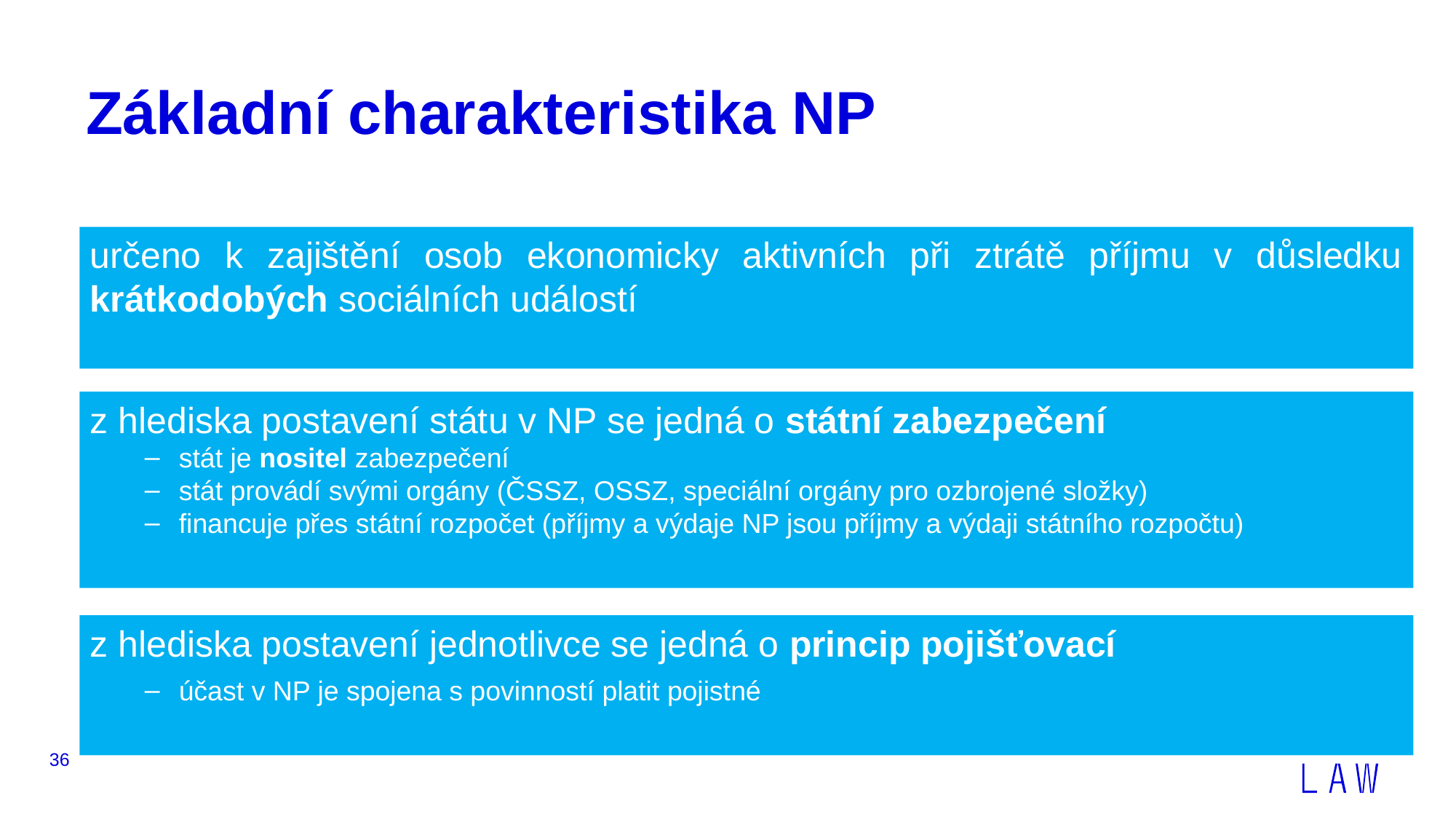

# Základní charakteristika NP
určeno k zajištění osob ekonomicky aktivních při ztrátě příjmu v důsledku krátkodobých sociálních událostí

z hlediska postavení státu v NP se jedná o státní zabezpečení
stát je nositel zabezpečení
stát provádí svými orgány (ČSSZ, OSSZ, speciální orgány pro ozbrojené složky)
financuje přes státní rozpočet (příjmy a výdaje NP jsou příjmy a výdaji státního rozpočtu)

z hlediska postavení jednotlivce se jedná o princip pojišťovací
účast v NP je spojena s povinností platit pojistné

36